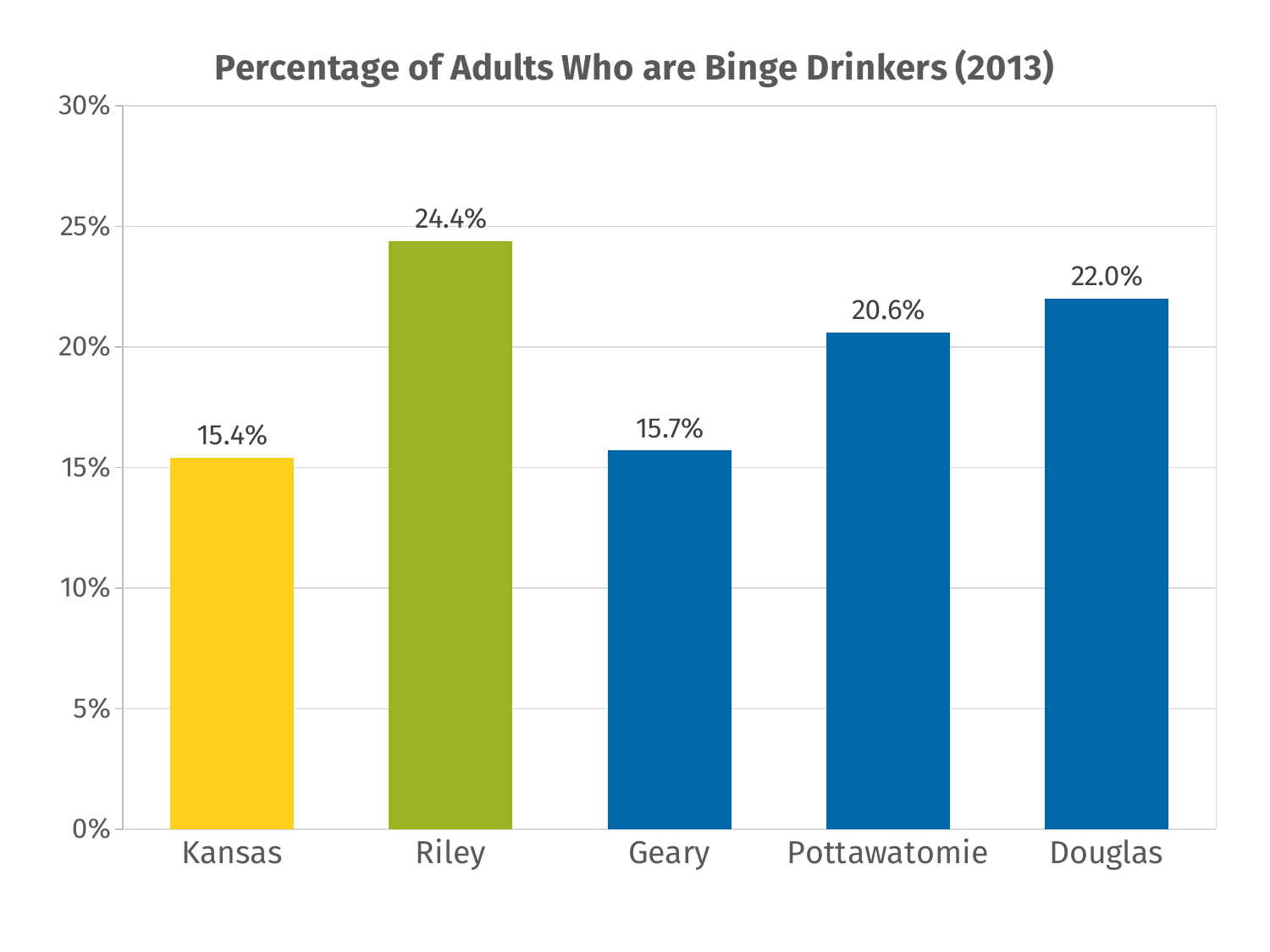

### Chart: Percentage of Adults Who are Binge Drinkers (2013)

| Category |  |
|---|---|
| Kansas | 0.154 |
| Riley | 0.244 |
| Geary | 0.157 |
| Pottawatomie | 0.206 |
| Douglas | 0.22 |